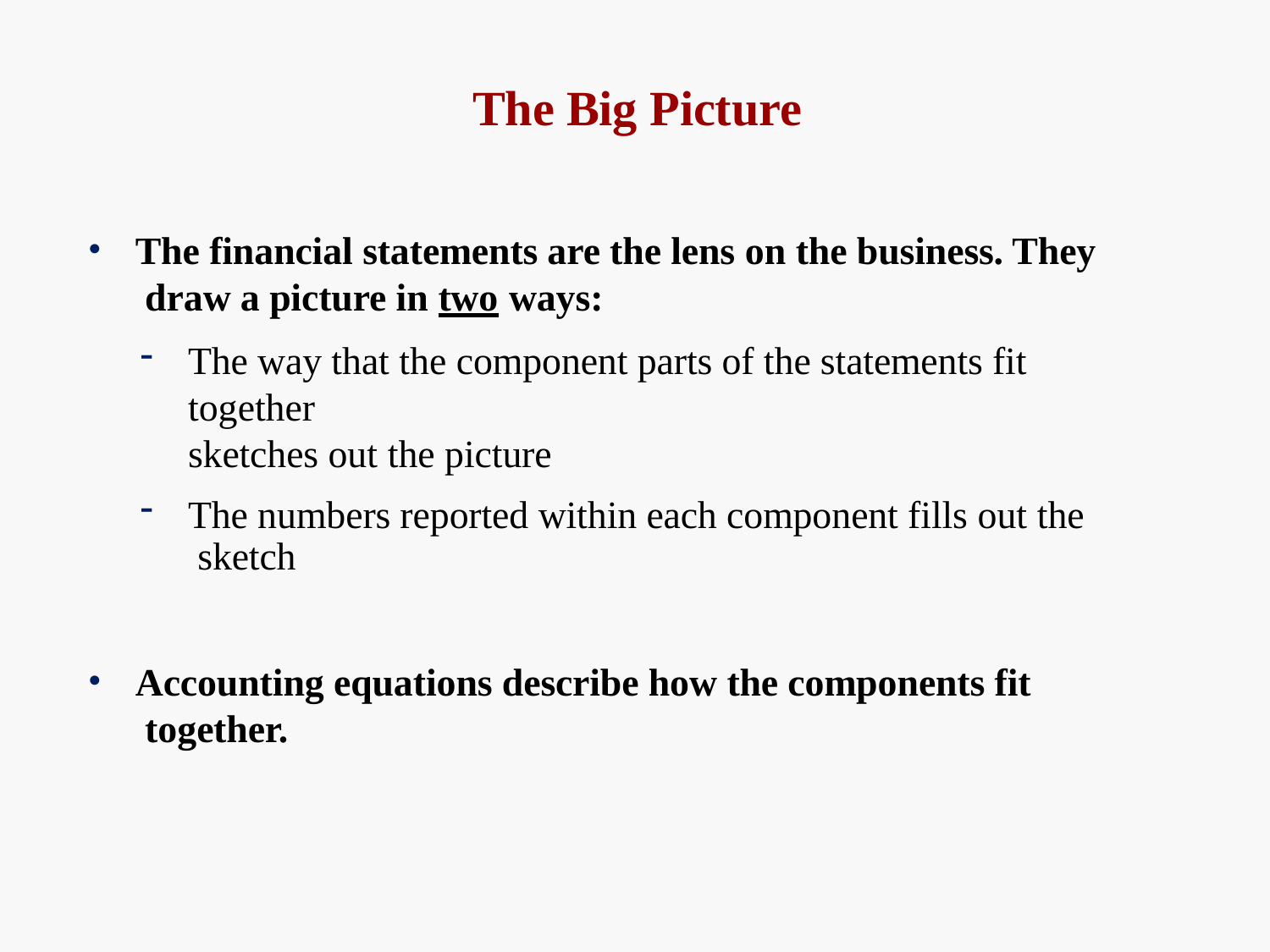

# The Big Picture
The financial statements are the lens on the business. They  draw a picture in two ways:
The way that the component parts of the statements fit together
sketches out the picture
The numbers reported within each component fills out the  sketch

Accounting equations describe how the components fit  together.